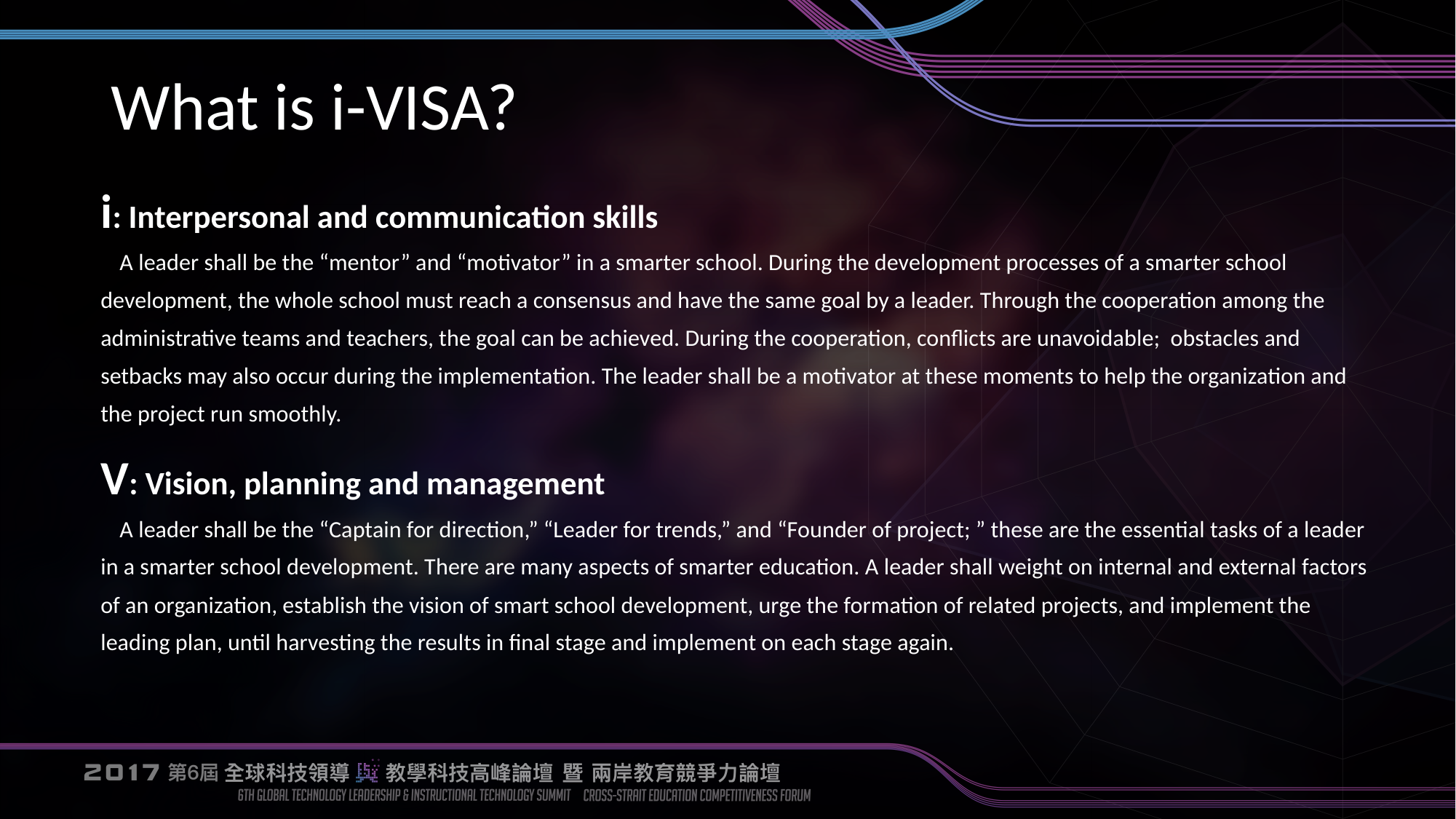

# What is i-VISA?
i: Interpersonal and communication skills
    A leader shall be the “mentor” and “motivator” in a smarter school. During the development processes of a smarter school development, the whole school must reach a consensus and have the same goal by a leader. Through the cooperation among the administrative teams and teachers, the goal can be achieved. During the cooperation, conflicts are unavoidable;  obstacles and setbacks may also occur during the implementation. The leader shall be a motivator at these moments to help the organization and the project run smoothly.　
V: Vision, planning and management
    A leader shall be the “Captain for direction,” “Leader for trends,” and “Founder of project; ” these are the essential tasks of a leader in a smarter school development. There are many aspects of smarter education. A leader shall weight on internal and external factors of an organization, establish the vision of smart school development, urge the formation of related projects, and implement the leading plan, until harvesting the results in final stage and implement on each stage again.